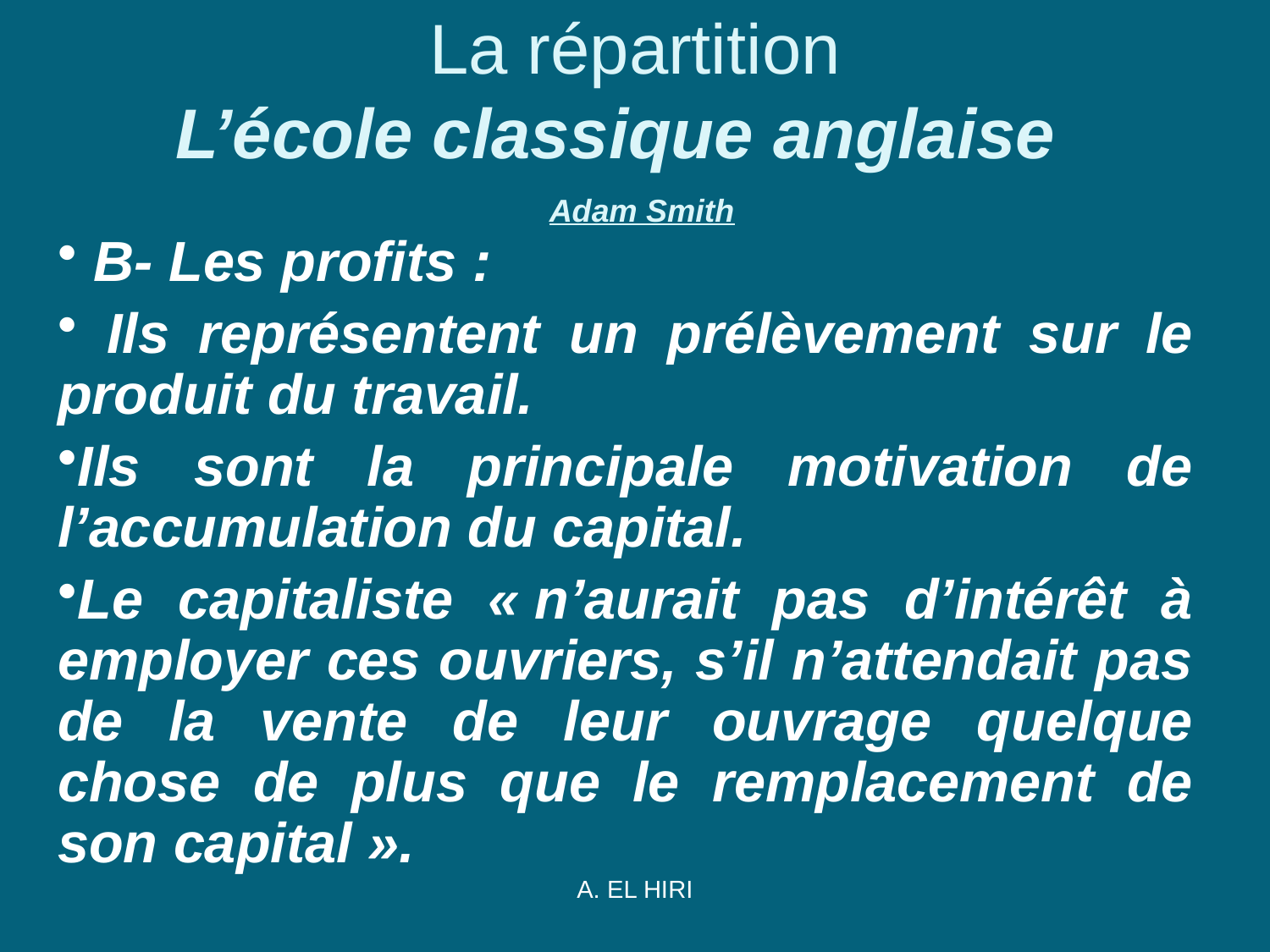

# La répartition L’école classique anglaise  Adam Smith
 B- Les profits :
 Ils représentent un prélèvement sur le produit du travail.
Ils sont la principale motivation de l’accumulation du capital.
Le capitaliste « n’aurait pas d’intérêt à employer ces ouvriers, s’il n’attendait pas de la vente de leur ouvrage quelque chose de plus que le remplacement de son capital ».
A. EL HIRI